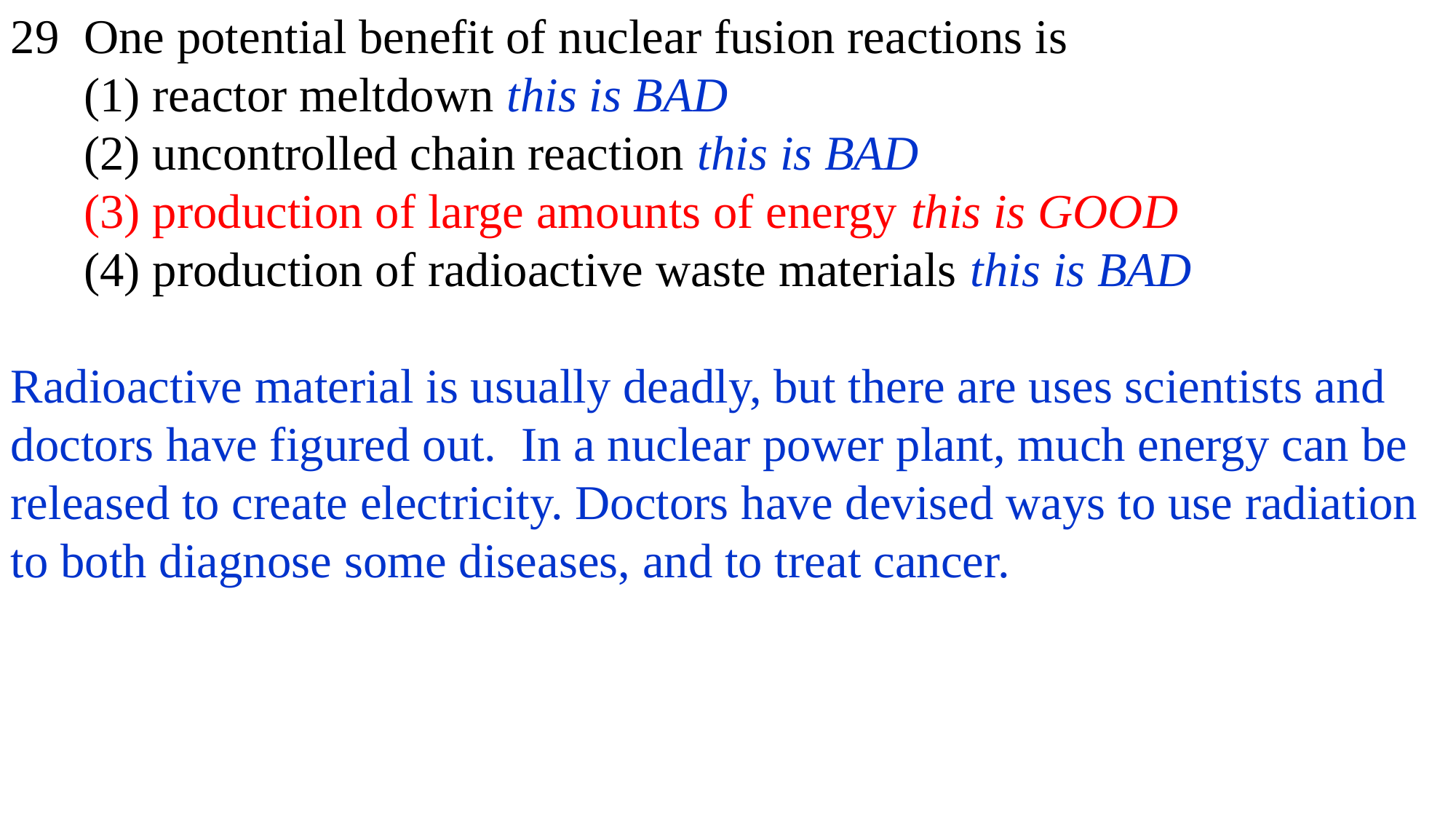

29  One potential benefit of nuclear fusion reactions is
      (1) reactor meltdown this is BAD
      (2) uncontrolled chain reaction this is BAD
      (3) production of large amounts of energy this is GOOD
      (4) production of radioactive waste materials this is BAD
Radioactive material is usually deadly, but there are uses scientists and doctors have figured out.  In a nuclear power plant, much energy can be released to create electricity. Doctors have devised ways to use radiation to both diagnose some diseases, and to treat cancer.